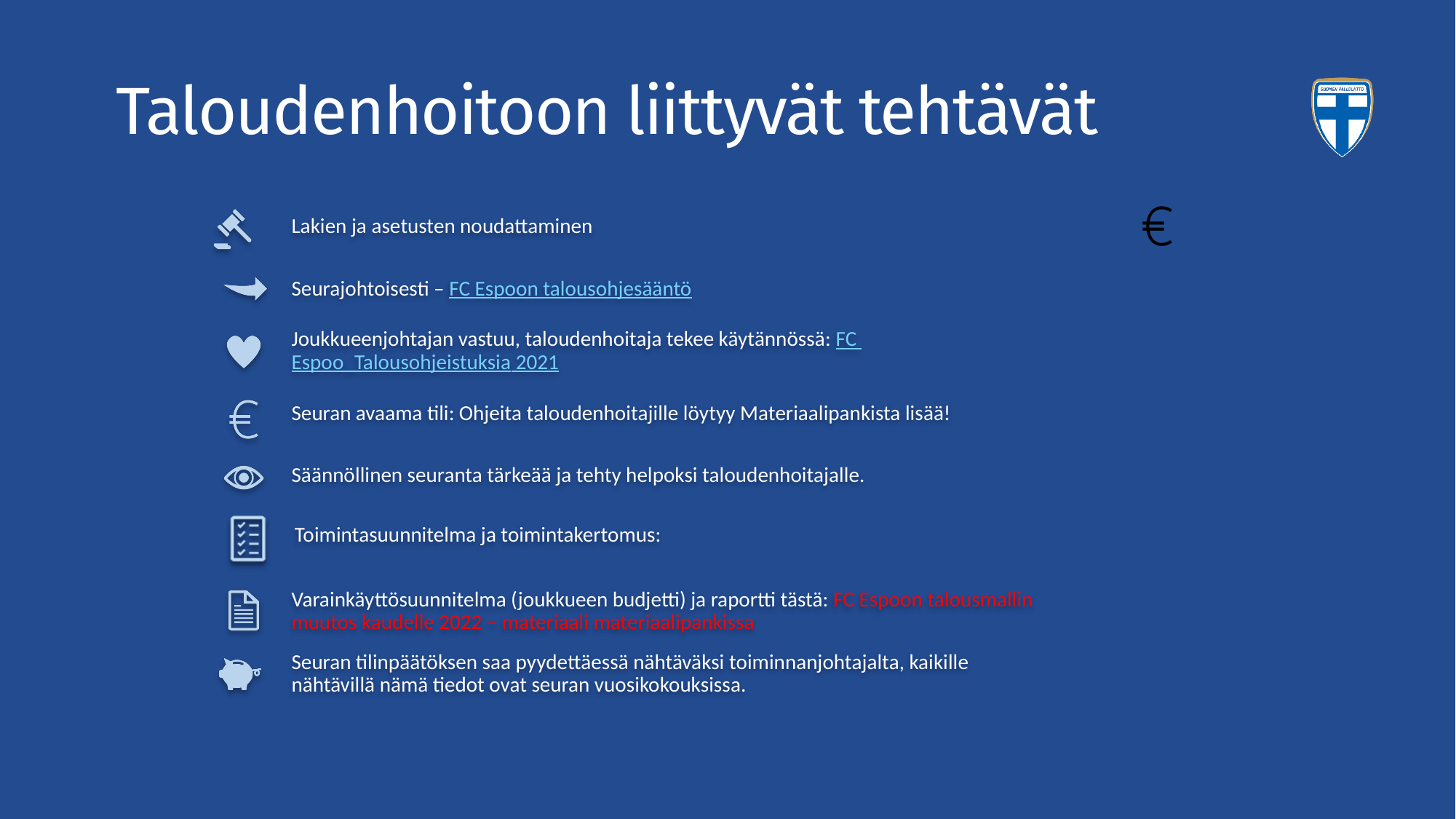

# Taloudenhoitoon liittyvät tehtävät
Lakien ja asetusten noudattaminen
Seurajohtoisesti – FC Espoon talousohjesääntö
Joukkueenjohtajan vastuu, taloudenhoitaja tekee käytännössä: FC Espoo_Talousohjeistuksia 2021
Seuran avaama tili: Ohjeita taloudenhoitajille löytyy Materiaalipankista lisää!
Säännöllinen seuranta tärkeää ja tehty helpoksi taloudenhoitajalle.

Varainkäyttösuunnitelma (joukkueen budjetti) ja raportti tästä: FC Espoon talousmallin muutos kaudelle 2022 – materiaali materiaalipankissa
Seuran tilinpäätöksen saa pyydettäessä nähtäväksi toiminnanjohtajalta, kaikille nähtävillä nämä tiedot ovat seuran vuosikokouksissa.
Toimintasuunnitelma ja toimintakertomus: